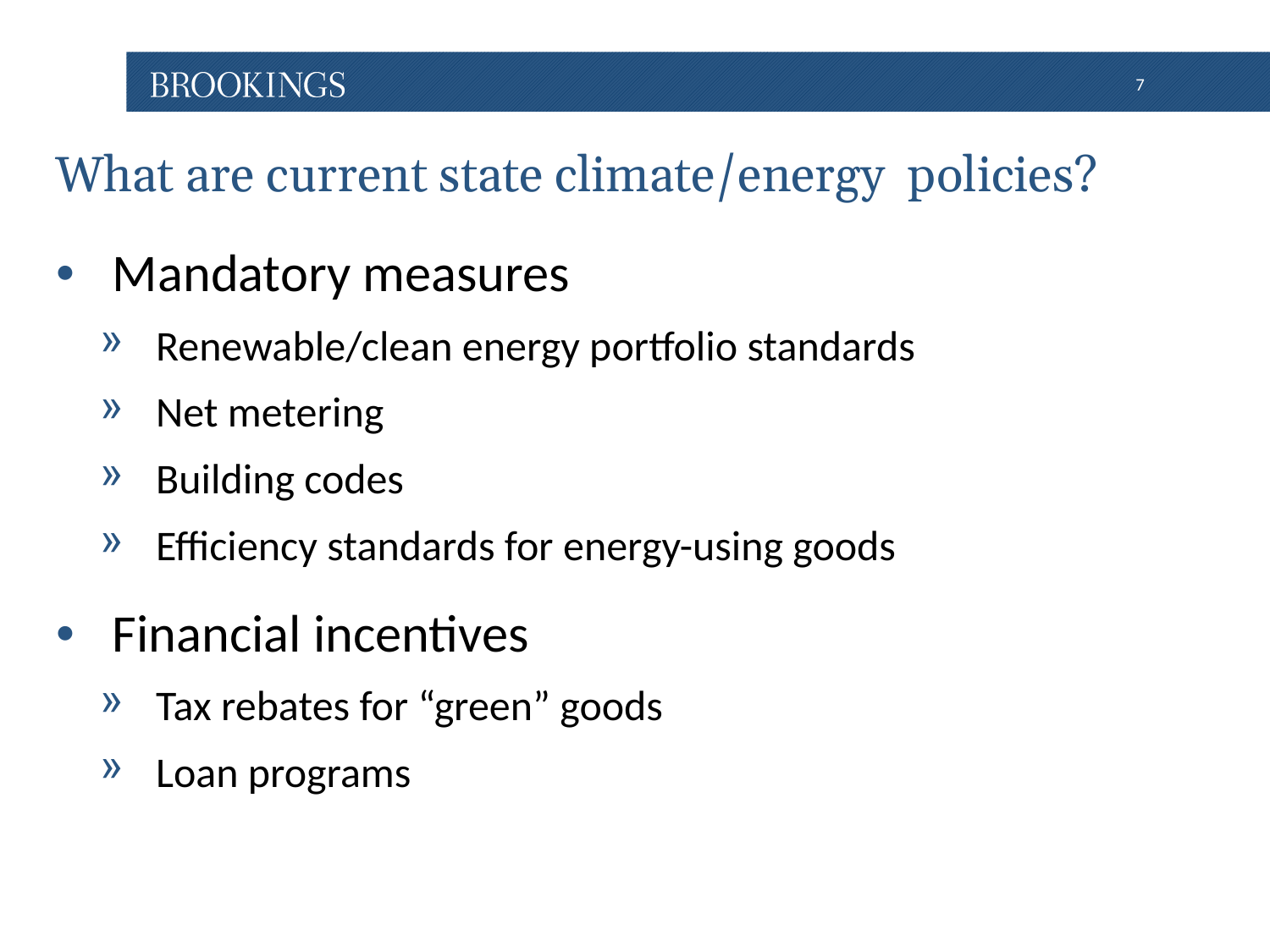

# What are current state climate/energy  policies?
Mandatory measures
Renewable/clean energy portfolio standards
Net metering
Building codes
Efficiency standards for energy-using goods
Financial incentives
Tax rebates for “green” goods
Loan programs